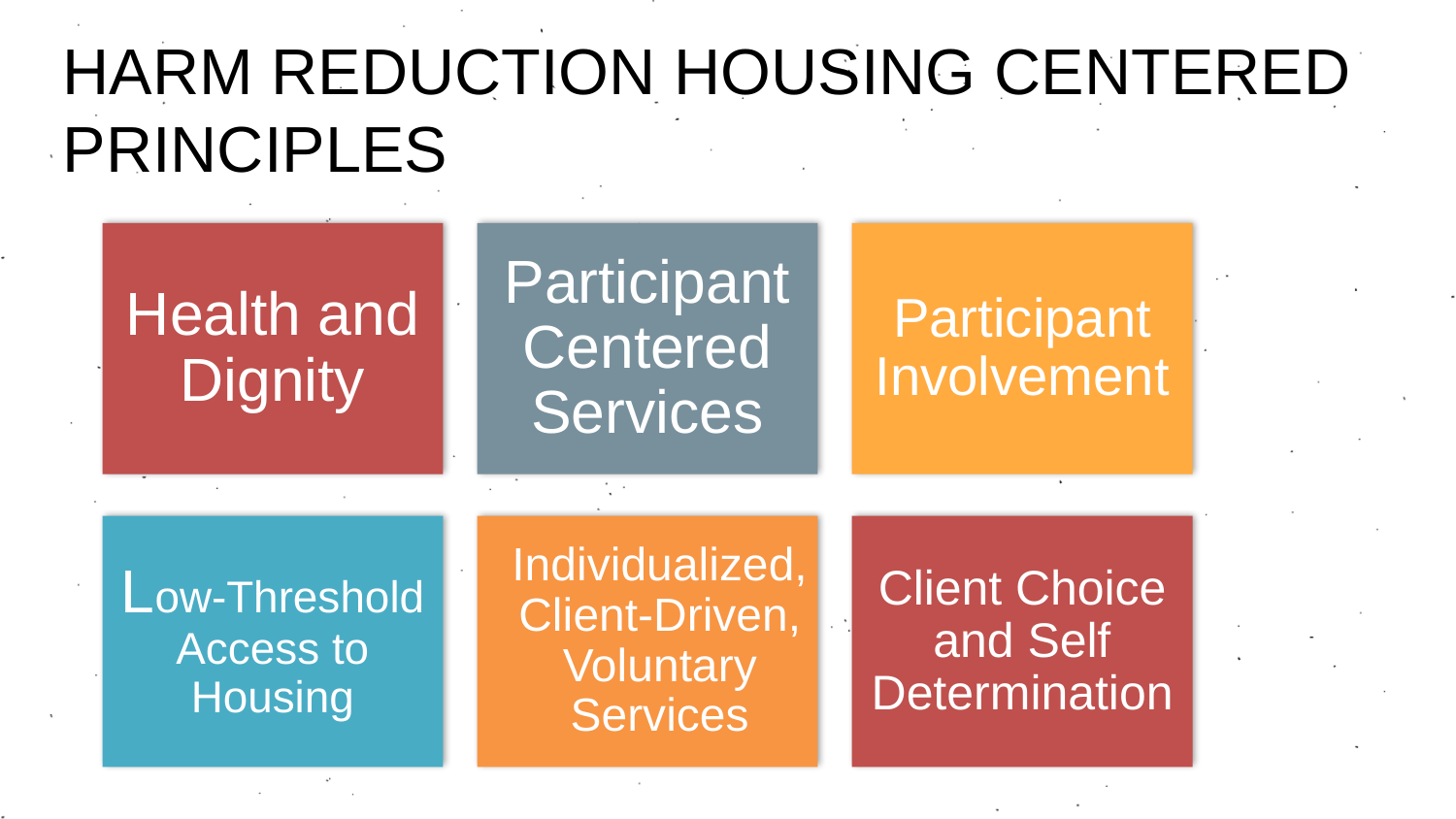

# HARM REDUCTION HOUSING CENTERED PRINCIPLES

Health and Dignity

Participant Centered Services

Participant Involvement
Individualized, Client-Driven, Voluntary Services

Low-Threshold Access to Housing

Client Choice and Self Determination